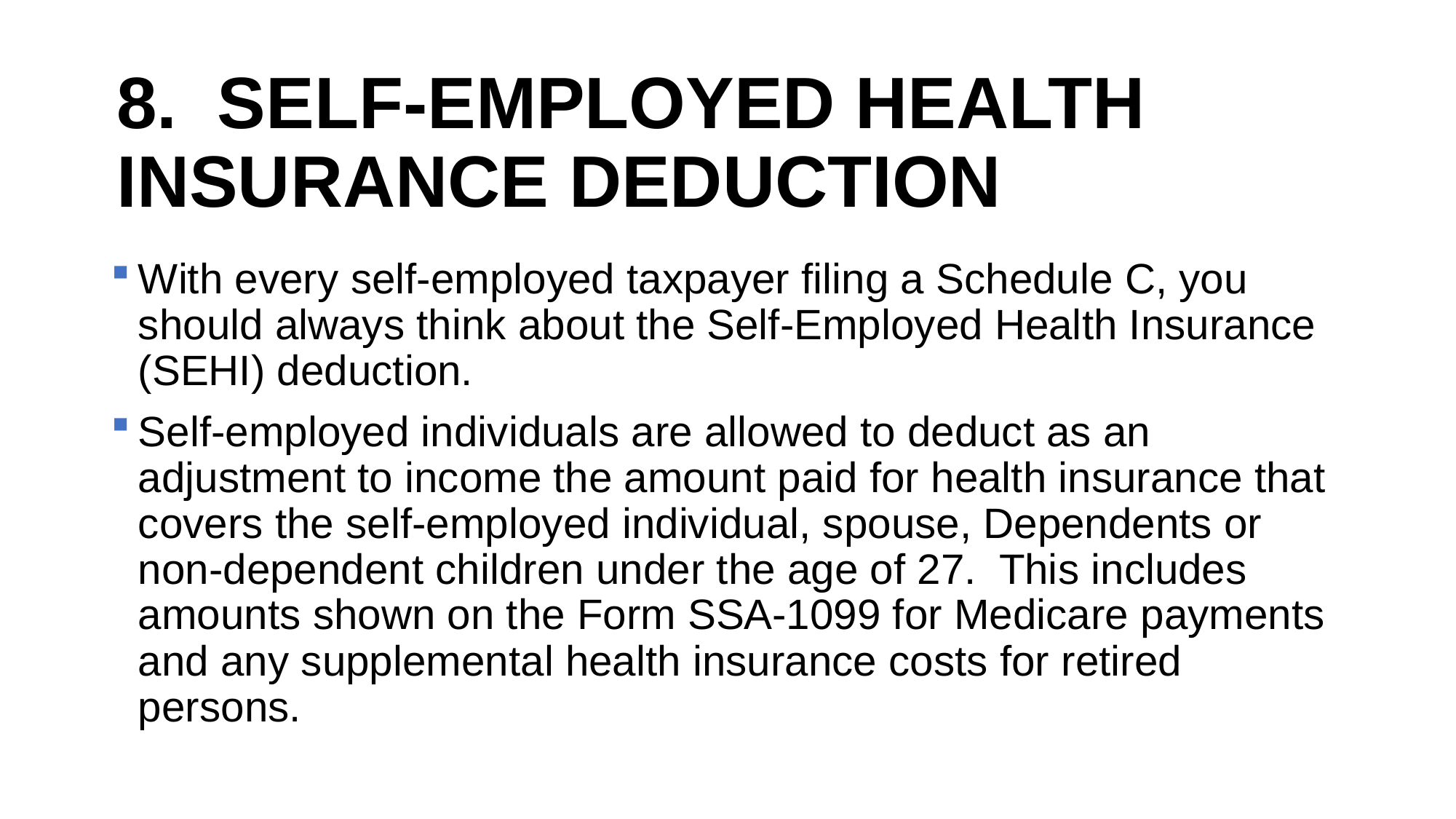

# 8.  SELF-EMPLOYED HEALTH INSURANCE DEDUCTION
With every self-employed taxpayer filing a Schedule C, you should always think about the Self-Employed Health Insurance (SEHI) deduction.
Self-employed individuals are allowed to deduct as an adjustment to income the amount paid for health insurance that covers the self-employed individual, spouse, Dependents or non-dependent children under the age of 27.  This includes amounts shown on the Form SSA-1099 for Medicare payments and any supplemental health insurance costs for retired persons.